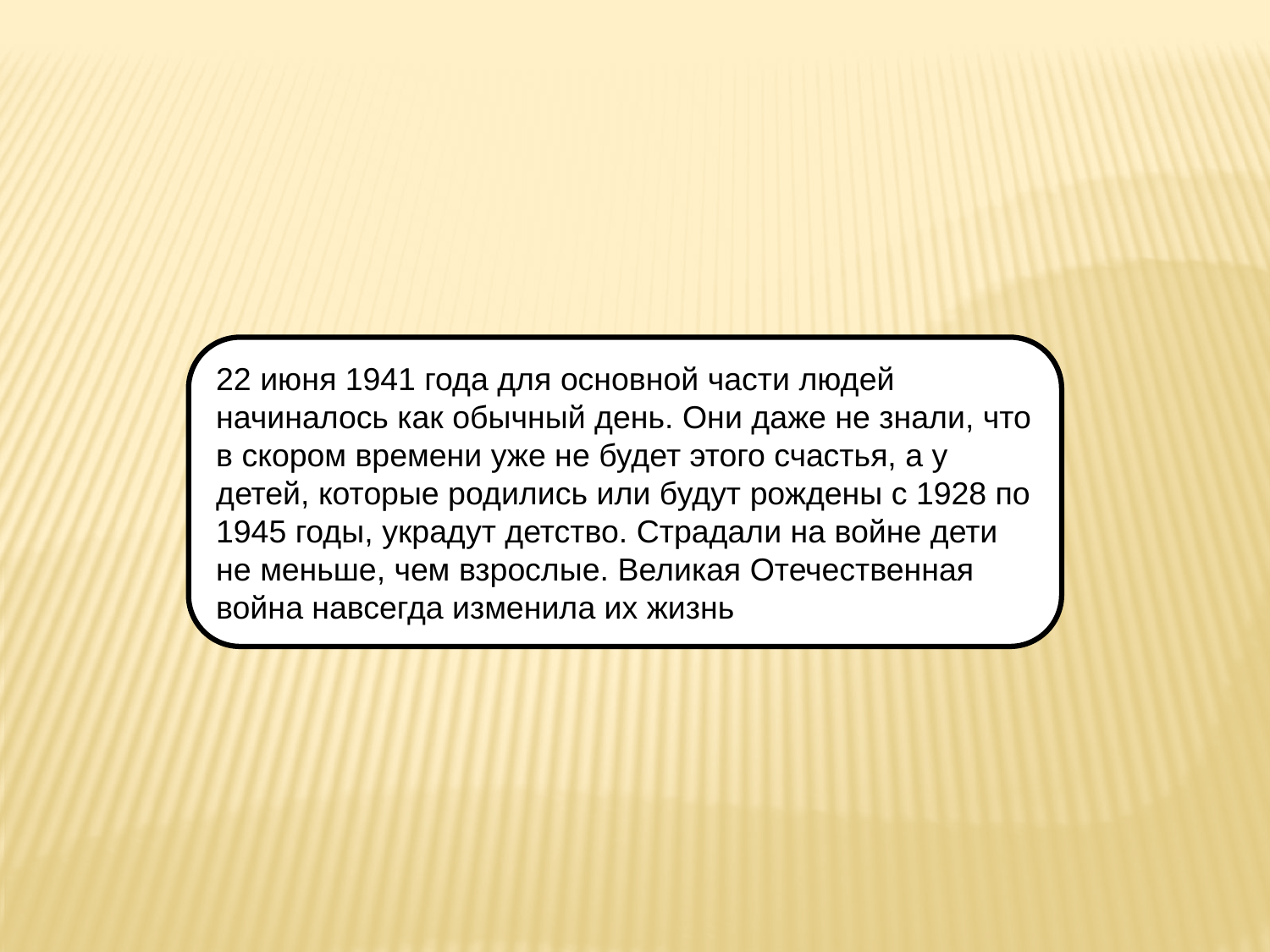

22 июня 1941 года для основной части людей начиналось как обычный день. Они даже не знали, что в скором времени уже не будет этого счастья, а у детей, которые родились или будут рождены с 1928 по 1945 годы, украдут детство. Страдали на войне дети не меньше, чем взрослые. Великая Отечественная война навсегда изменила их жизнь